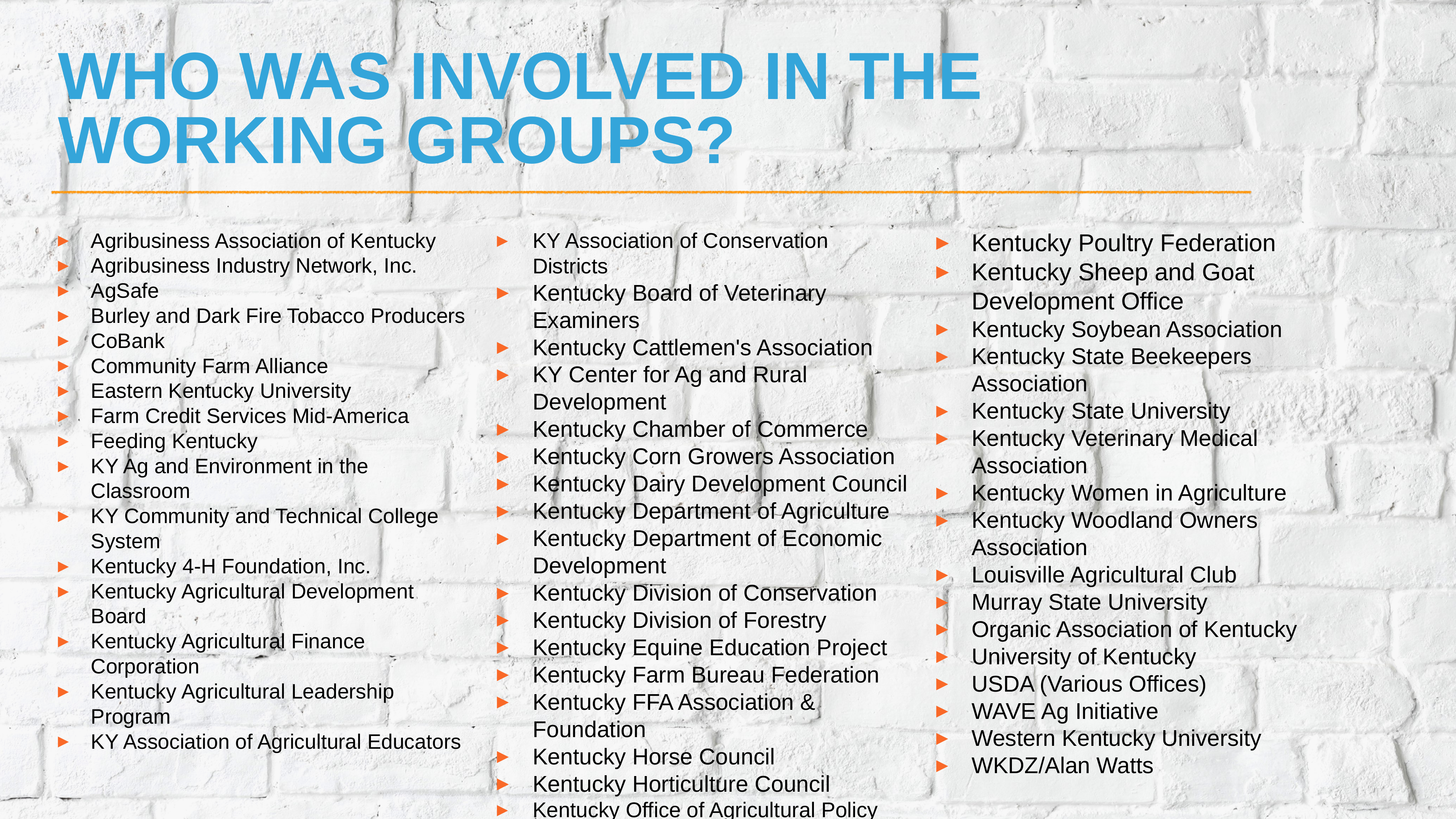

# Who was involved in the Working Groups?
Agribusiness Association of Kentucky
Agribusiness Industry Network, Inc.
AgSafe
Burley and Dark Fire Tobacco Producers
CoBank
Community Farm Alliance
Eastern Kentucky University
Farm Credit Services Mid-America
Feeding Kentucky
KY Ag and Environment in the Classroom
KY Community and Technical College System
Kentucky 4-H Foundation, Inc.
Kentucky Agricultural Development Board
Kentucky Agricultural Finance Corporation
Kentucky Agricultural Leadership Program
KY Association of Agricultural Educators

KY Association of Conservation Districts
Kentucky Board of Veterinary Examiners
Kentucky Cattlemen's Association
KY Center for Ag and Rural Development
Kentucky Chamber of Commerce
Kentucky Corn Growers Association
Kentucky Dairy Development Council
Kentucky Department of Agriculture
Kentucky Department of Economic Development
Kentucky Division of Conservation
Kentucky Division of Forestry
Kentucky Equine Education Project
Kentucky Farm Bureau Federation
Kentucky FFA Association & Foundation
Kentucky Horse Council
Kentucky Horticulture Council
Kentucky Office of Agricultural Policy
Kentucky Pork Producers Association

Kentucky Poultry Federation
Kentucky Sheep and Goat Development Office
Kentucky Soybean Association
Kentucky State Beekeepers Association
Kentucky State University
Kentucky Veterinary Medical Association
Kentucky Women in Agriculture
Kentucky Woodland Owners Association
Louisville Agricultural Club
Murray State University
Organic Association of Kentucky
University of Kentucky
USDA (Various Offices)
WAVE Ag Initiative
Western Kentucky University
WKDZ/Alan Watts